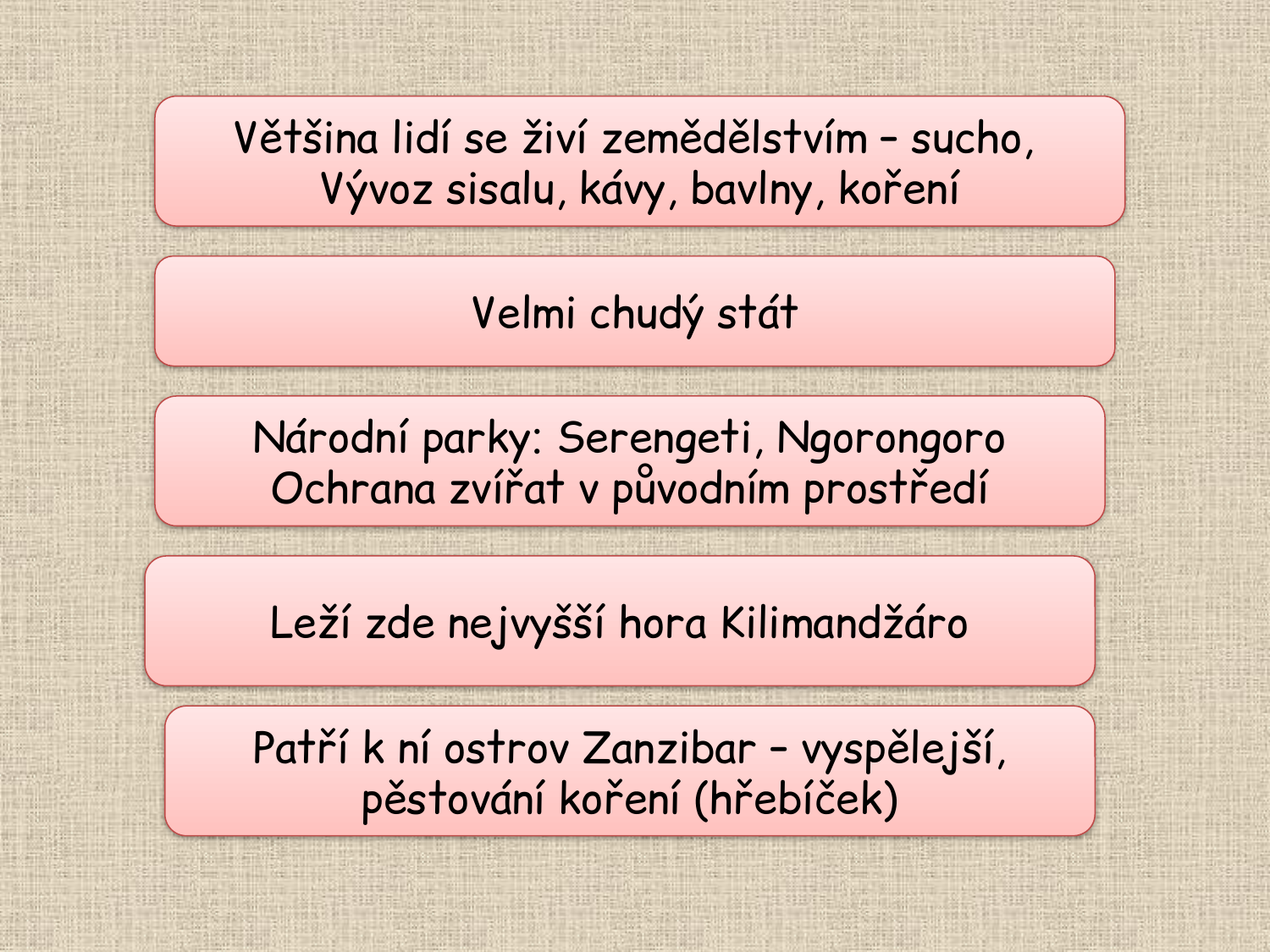

Většina lidí se živí zemědělstvím – sucho,
Vývoz sisalu, kávy, bavlny, koření

Velmi chudý stát

Národní parky: Serengeti, Ngorongoro
Ochrana zvířat v původním prostředí
Leží zde nejvyšší hora Kilimandžáro
Patří k ní ostrov Zanzibar – vyspělejší, pěstování koření (hřebíček)